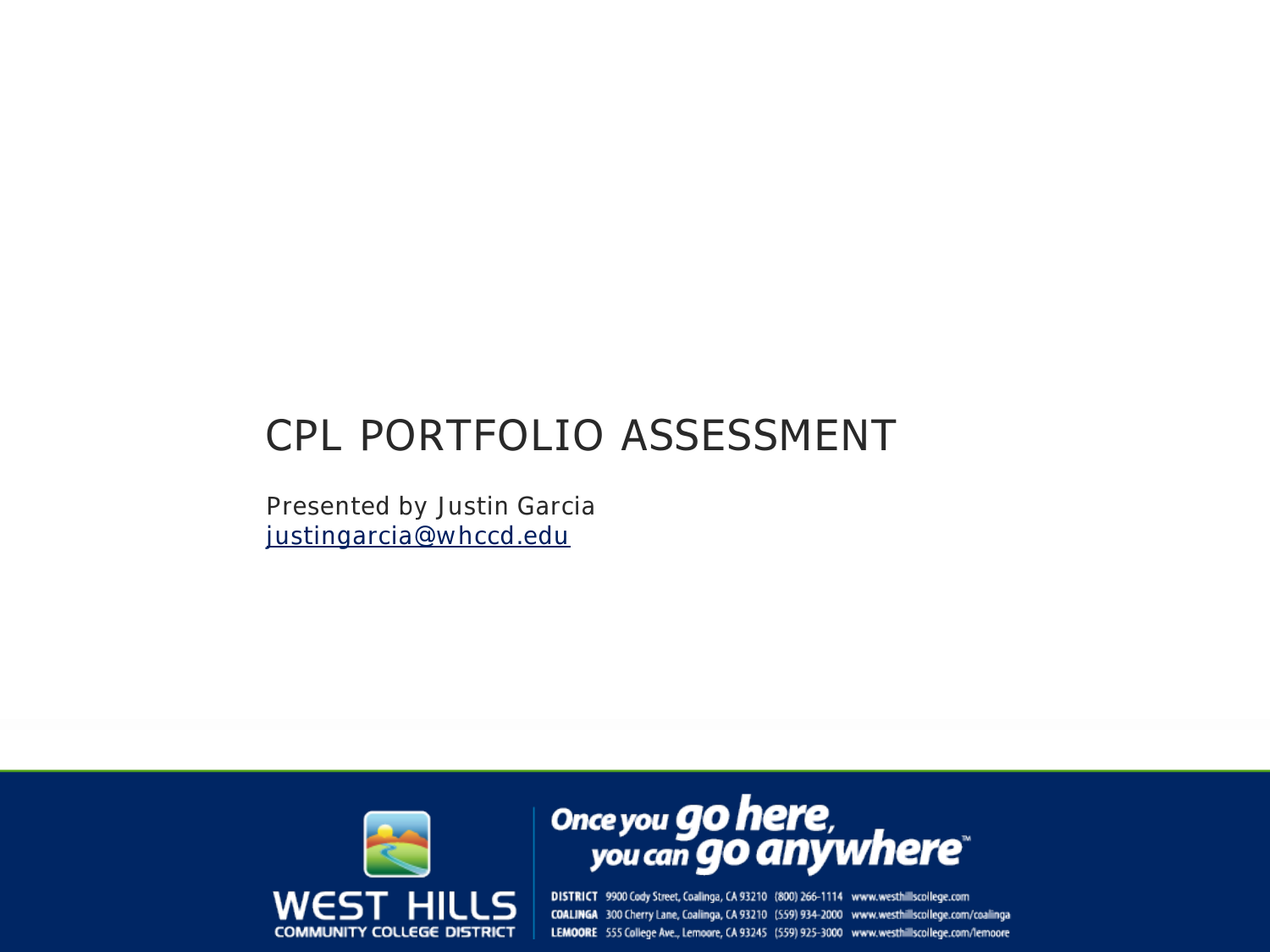

# CPL Portfolio Assessment
Presented by Justin Garcia
justingarcia@whccd.edu